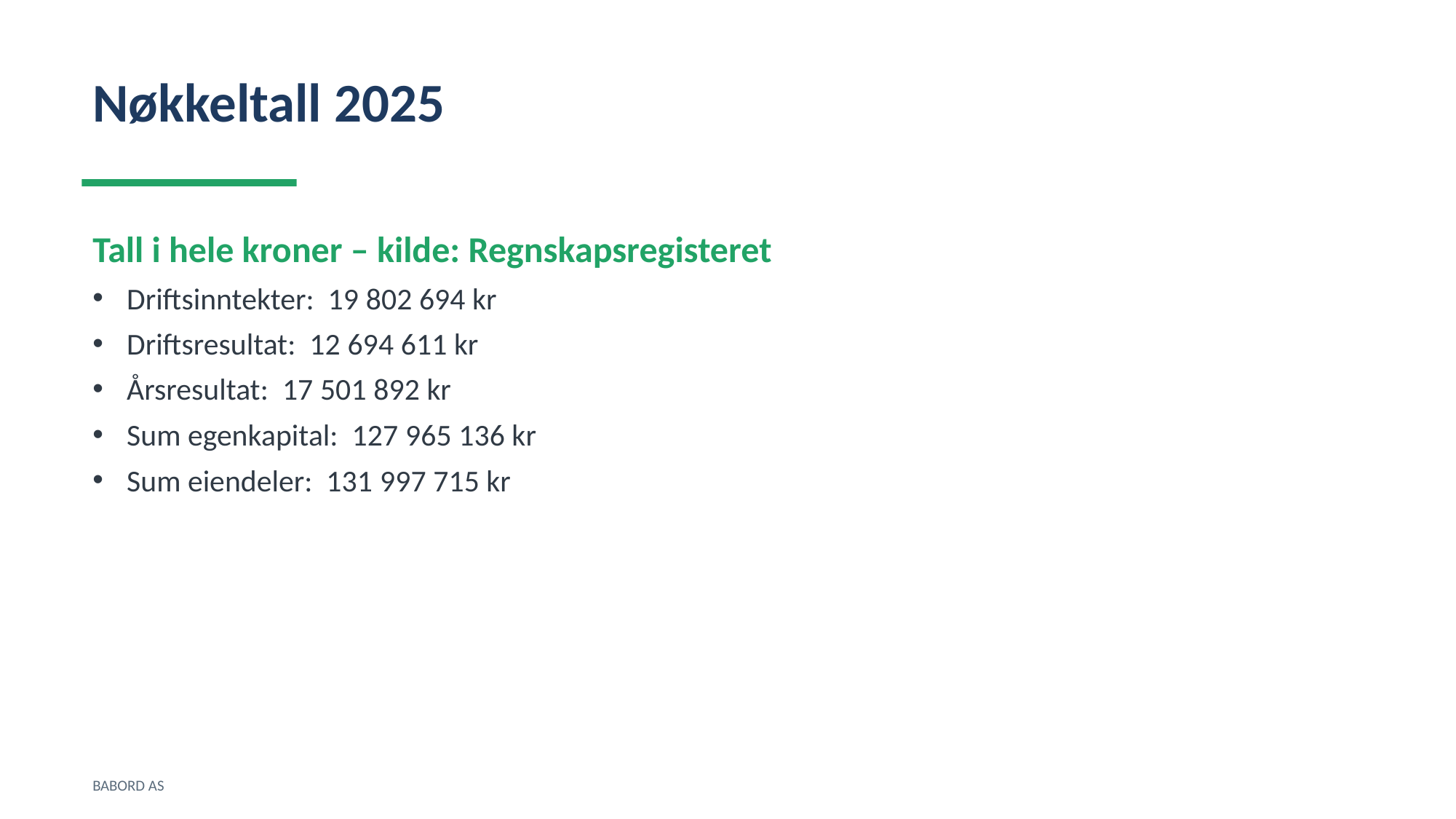

Nøkkeltall 2025

Tall i hele kroner – kilde: Regnskapsregisteret
Driftsinntekter:  19 802 694 kr
Driftsresultat:  12 694 611 kr
Årsresultat:  17 501 892 kr
Sum egenkapital:  127 965 136 kr
Sum eiendeler:  131 997 715 kr
BABORD AS